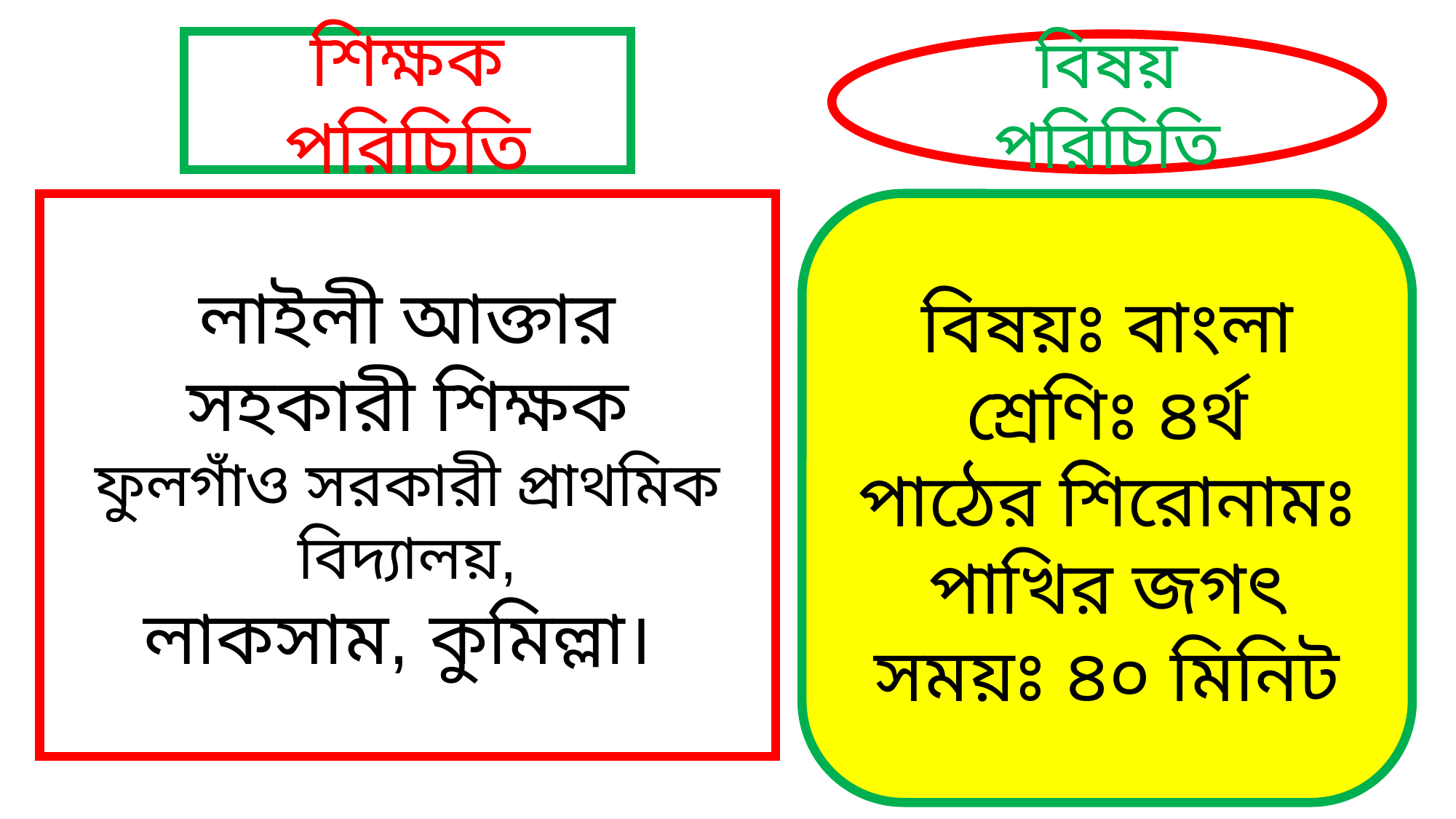

শিক্ষক পরিচিতি
বিষয় পরিচিতি
লাইলী আক্তার
সহকারী শিক্ষক
ফুলগাঁও সরকারী প্রাথমিক বিদ্যালয়,
লাকসাম, কুমিল্লা।
বিষয়ঃ বাংলা
শ্রেণিঃ ৪র্থ
পাঠের শিরোনামঃ পাখির জগৎ
সময়ঃ ৪০ মিনিট